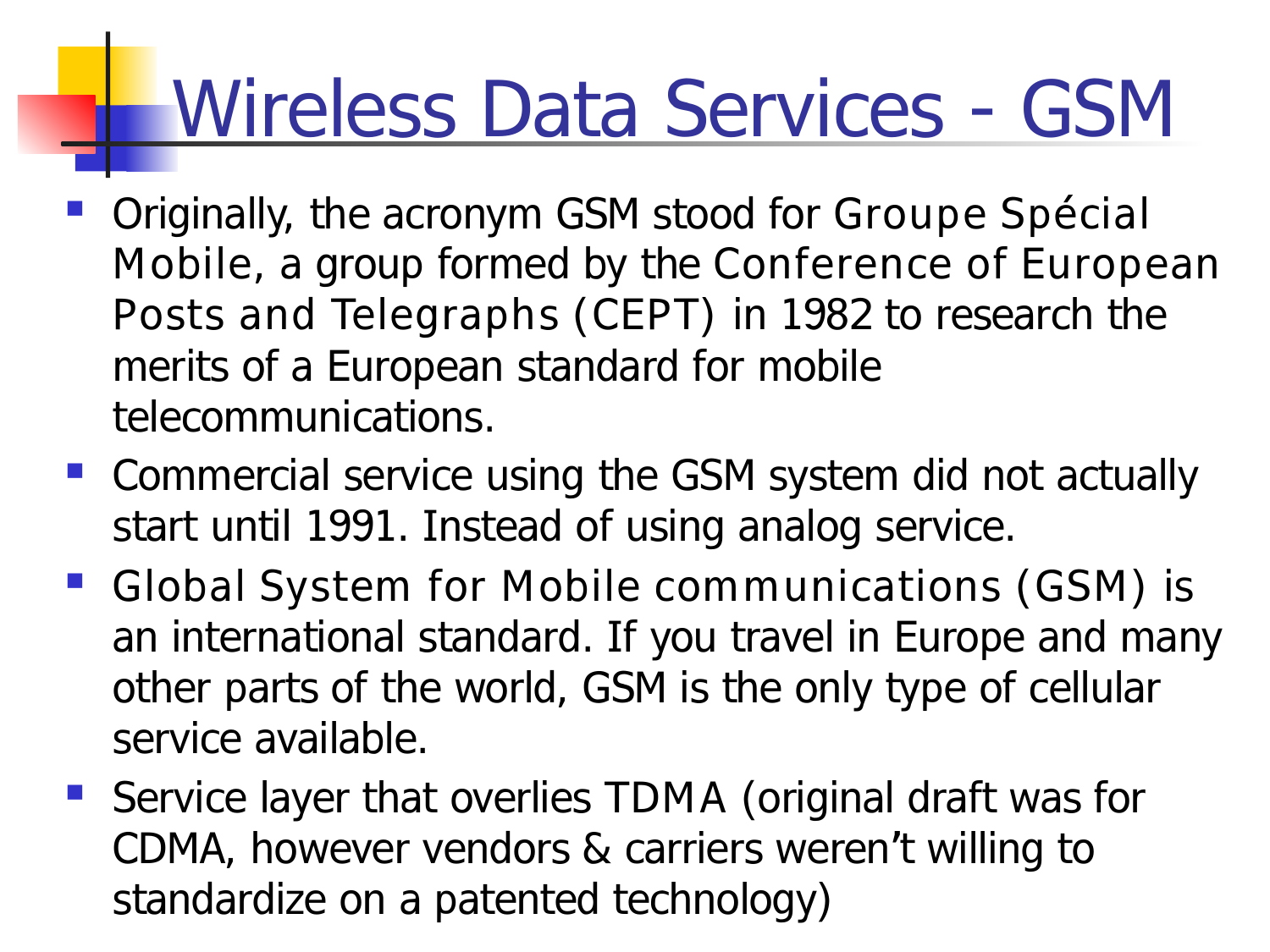

# Wireless Data Services - GSM
Originally, the acronym GSM stood for Groupe Spécial Mobile, a group formed by the Conference of European Posts and Telegraphs (CEPT) in 1982 to research the merits of a European standard for mobile telecommunications.
Commercial service using the GSM system did not actually start until 1991. Instead of using analog service.
Global System for Mobile communications (GSM) is an international standard. If you travel in Europe and many other parts of the world, GSM is the only type of cellular service available.
Service layer that overlies TDMA (original draft was for CDMA, however vendors & carriers weren’t willing to standardize on a patented technology)